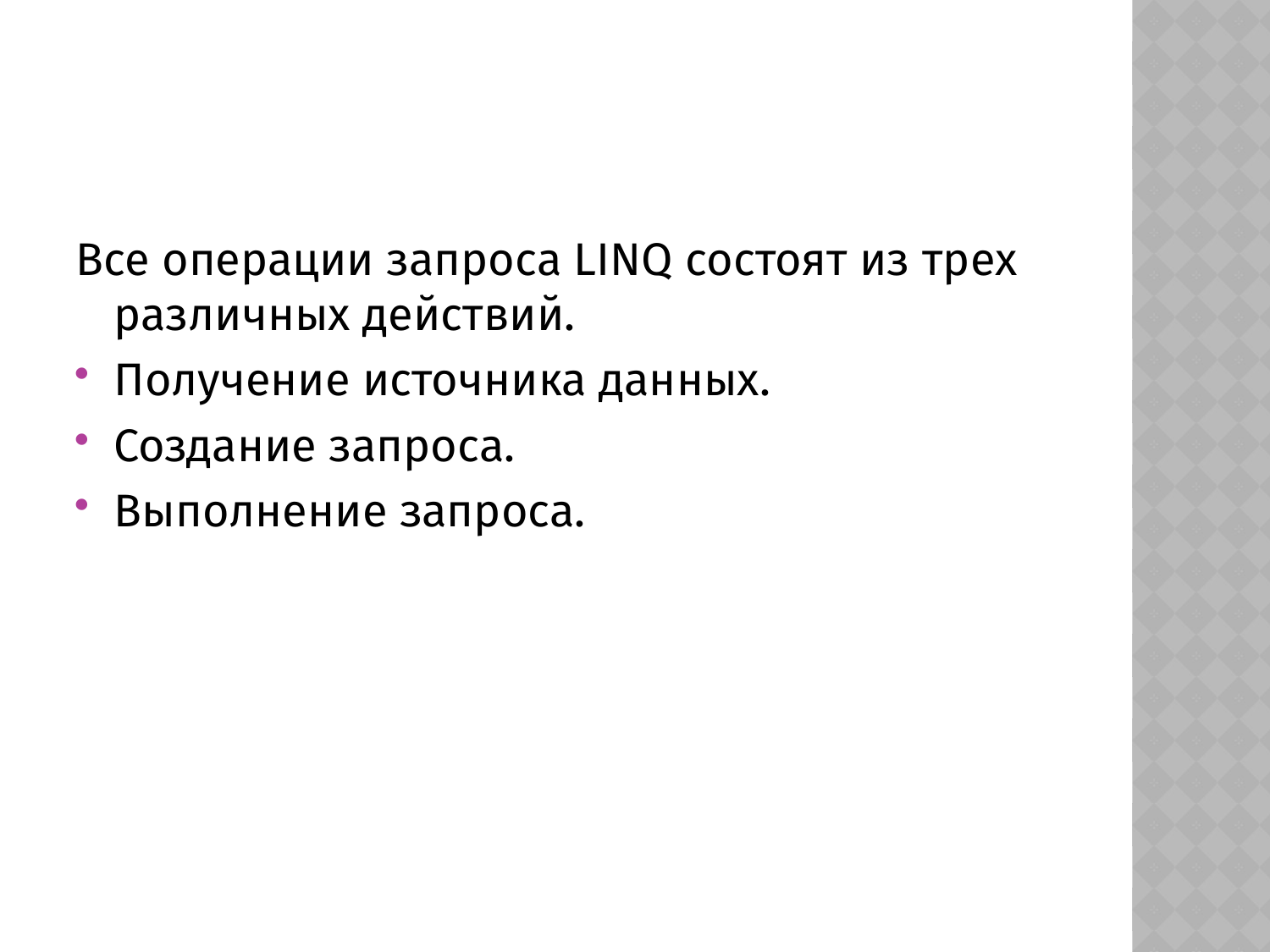

#
Все операции запроса LINQ состоят из трех различных действий.
Получение источника данных.
Создание запроса.
Выполнение запроса.